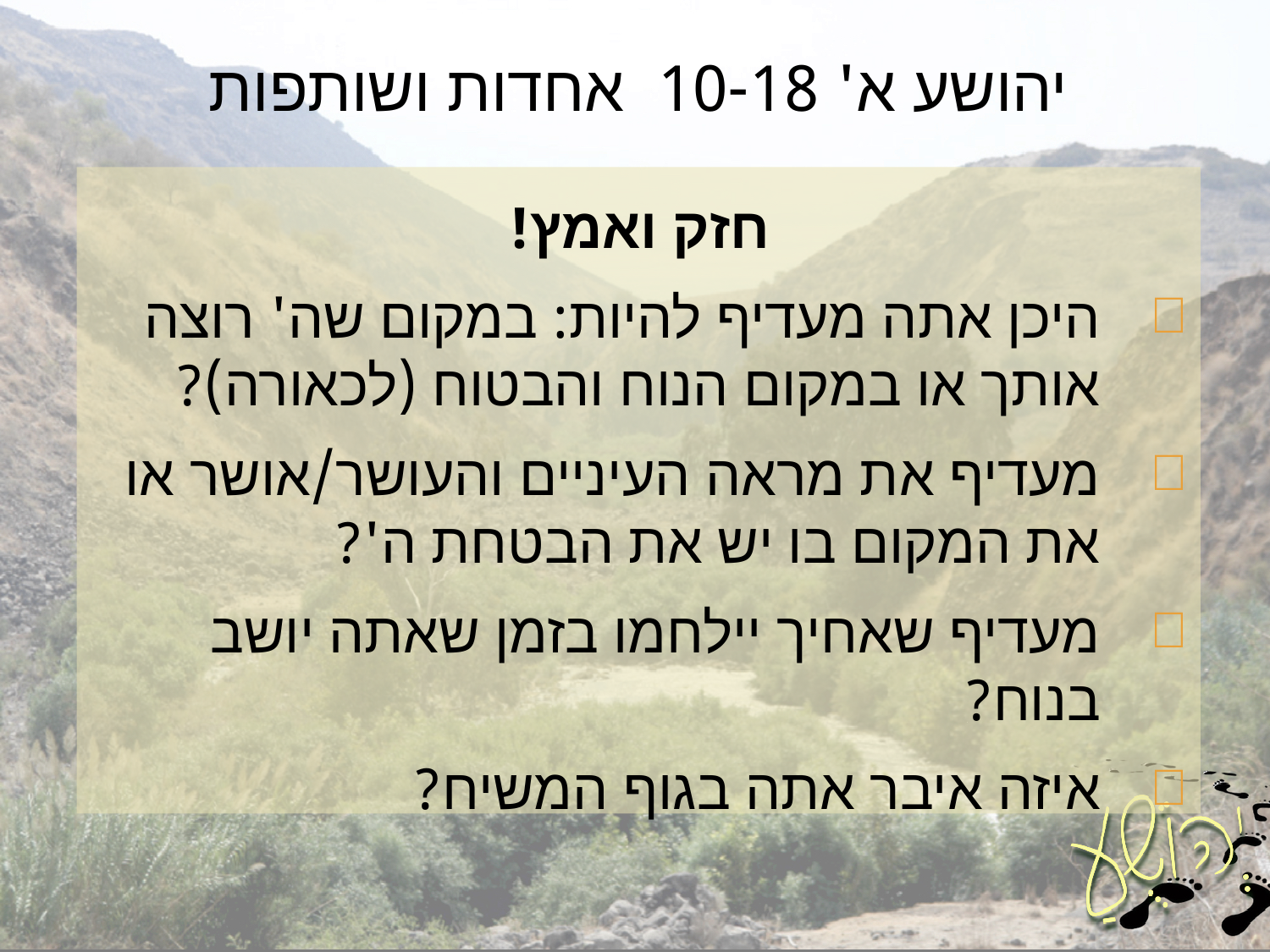

# יהושע א' 10-18  	אחדות ושותפות
חזק ואמץ!
היכן אתה מעדיף להיות: במקום שה' רוצה אותך או במקום הנוח והבטוח (לכאורה)?
מעדיף את מראה העיניים והעושר/אושר או
את המקום בו יש את הבטחת ה'?
מעדיף שאחיך יילחמו בזמן שאתה יושב בנוח?
איזה איבר אתה בגוף המשיח?